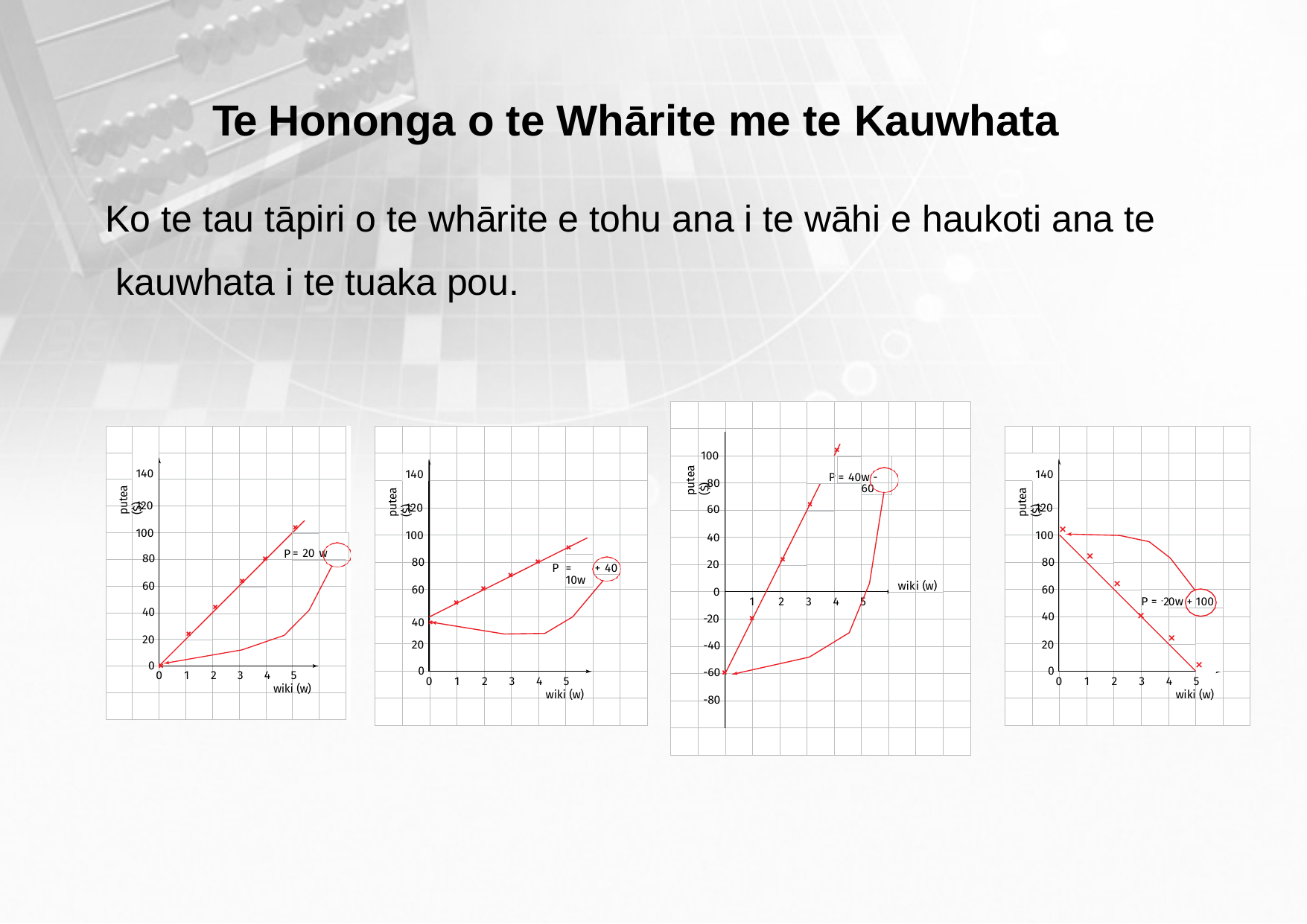

# Te Hononga o te Whārite me te Kauwhata
Ko te tau tāpiri o te whārite e tohu ana i te wāhi e haukoti ana te  kauwhata i te tuaka pou.

×

100
putea ($)

140

140

140

P

= 40

w - 60

putea ($)
putea ($)
putea ($)
80

×

120
120
120
60

×

×

100
100
100
40

= 20

w

×

×

×

P
×
80
×
80
80
20

P

×

= 10w
+ 40

×

wik

i (w)

×

60
×
60
60

0

×

0w +
100

1	2	3	4	5
×

P = -2
×
40
×
40 ×
40
-20

×

×

20
20
20
-40

×

0 ×

0
0
×
-60

0	1	2	3	4	5

0	1	2	3	4	5
0	1	2	3	4	5

wiki (w)
wiki (w)
wiki (w)
-80